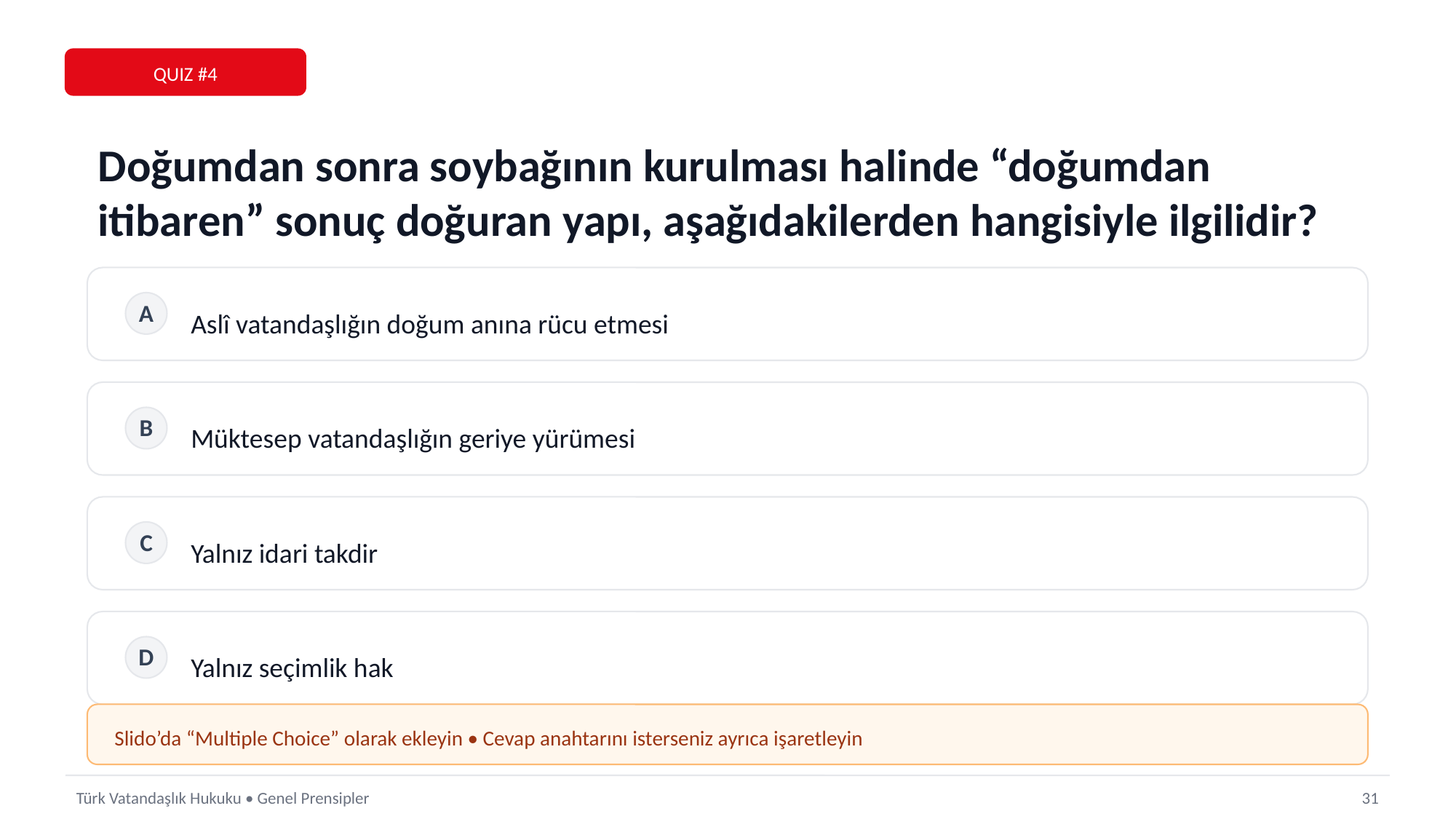

QUIZ #4
Doğumdan sonra soybağının kurulması halinde “doğumdan itibaren” sonuç doğuran yapı, aşağıdakilerden hangisiyle ilgilidir?

Aslî vatandaşlığın doğum anına rücu etmesi
A

Müktesep vatandaşlığın geriye yürümesi
B

Yalnız idari takdir
C

Yalnız seçimlik hak
D

Slido’da “Multiple Choice” olarak ekleyin • Cevap anahtarını isterseniz ayrıca işaretleyin

Türk Vatandaşlık Hukuku • Genel Prensipler
31